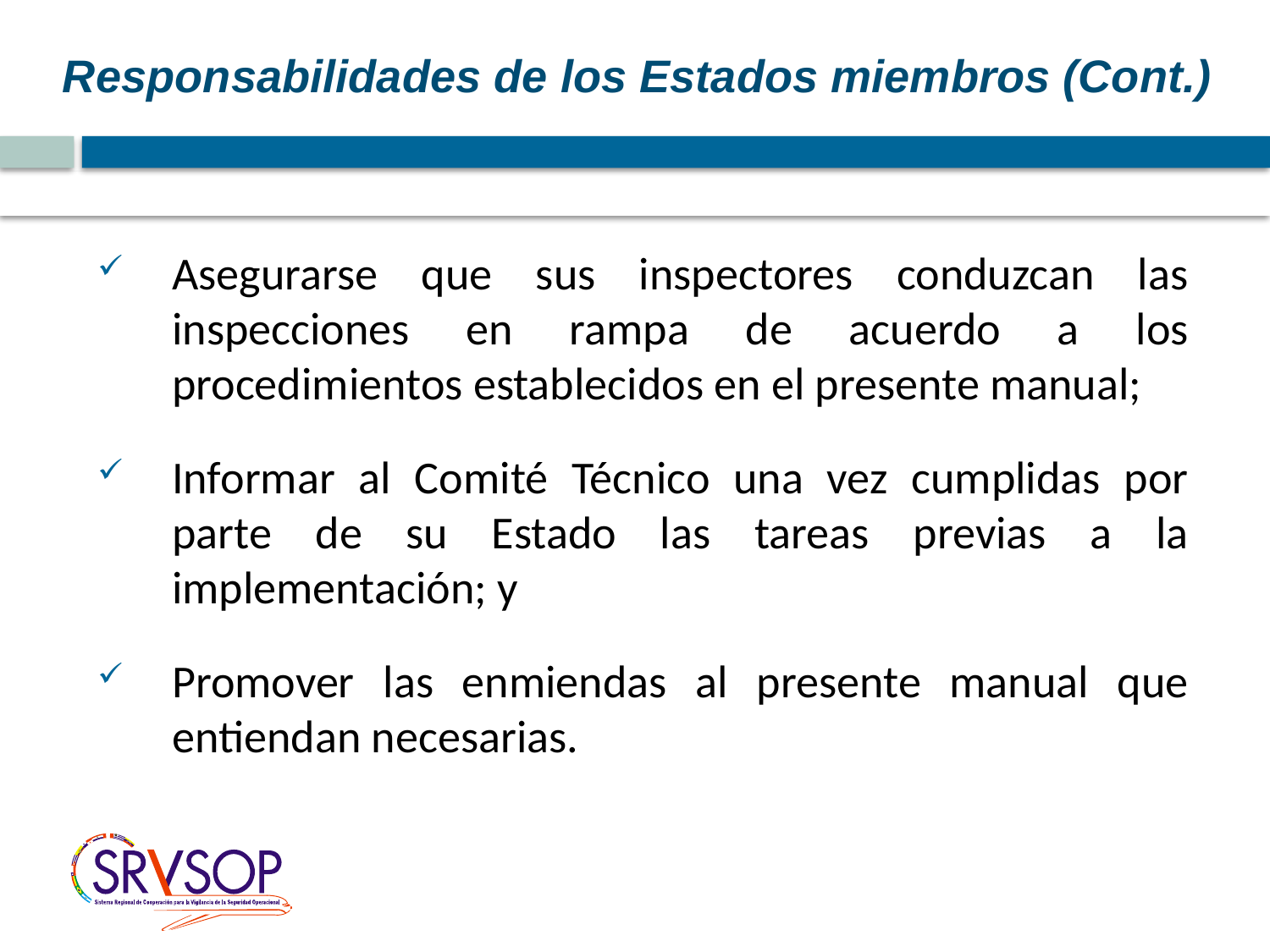

Responsabilidades de los Estados miembros (Cont.)
Asegurarse que sus inspectores conduzcan las inspecciones en rampa de acuerdo a los procedimientos establecidos en el presente manual;

Informar al Comité Técnico una vez cumplidas por parte de su Estado las tareas previas a la implementación; y

Promover las enmiendas al presente manual que entiendan necesarias.